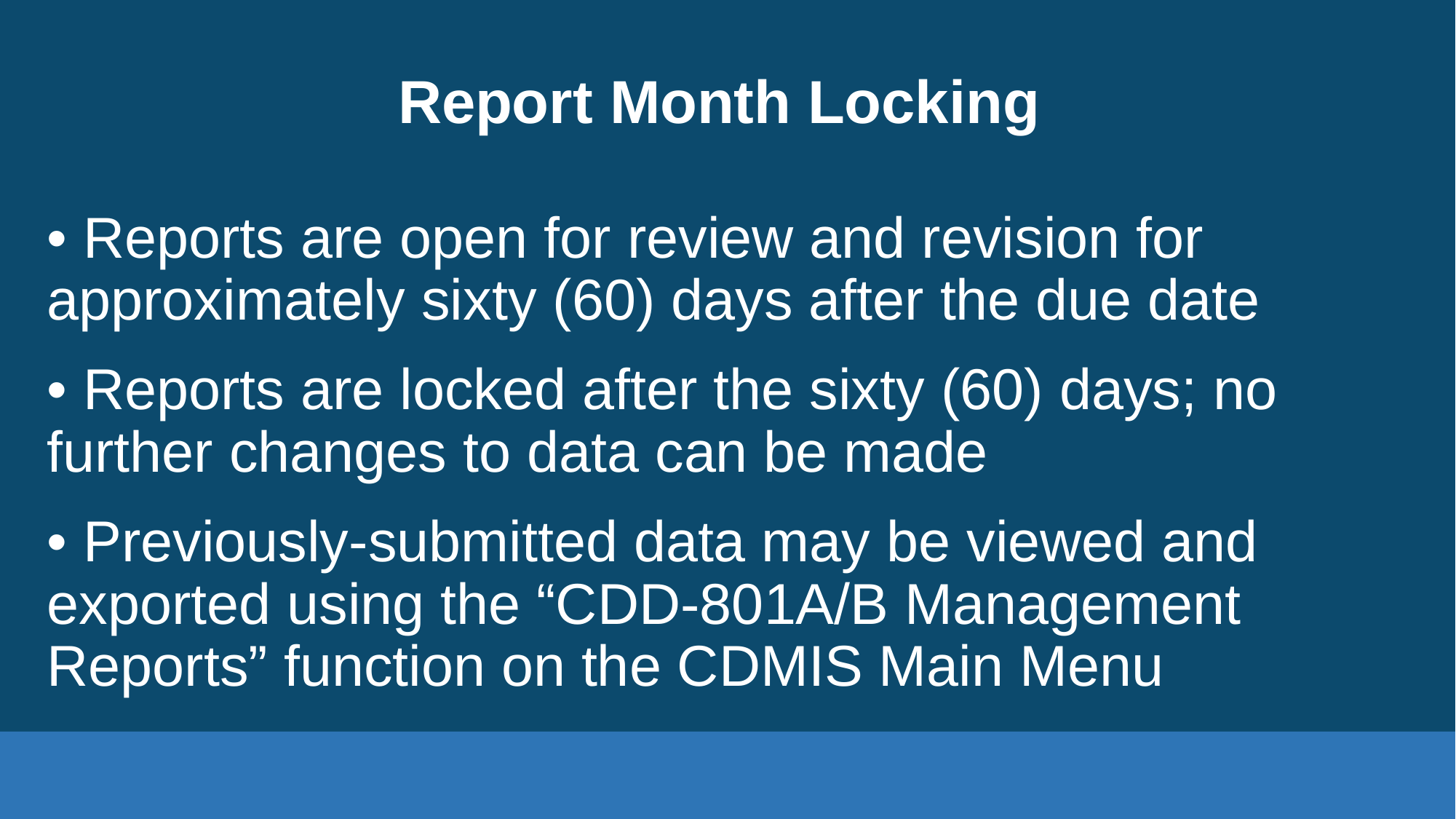

# Report Month Locking
• Reports are open for review and revision for approximately sixty (60) days after the due date
• Reports are locked after the sixty (60) days; no further changes to data can be made
• Previously-submitted data may be viewed and exported using the “CDD-801A/B Management Reports” function on the CDMIS Main Menu